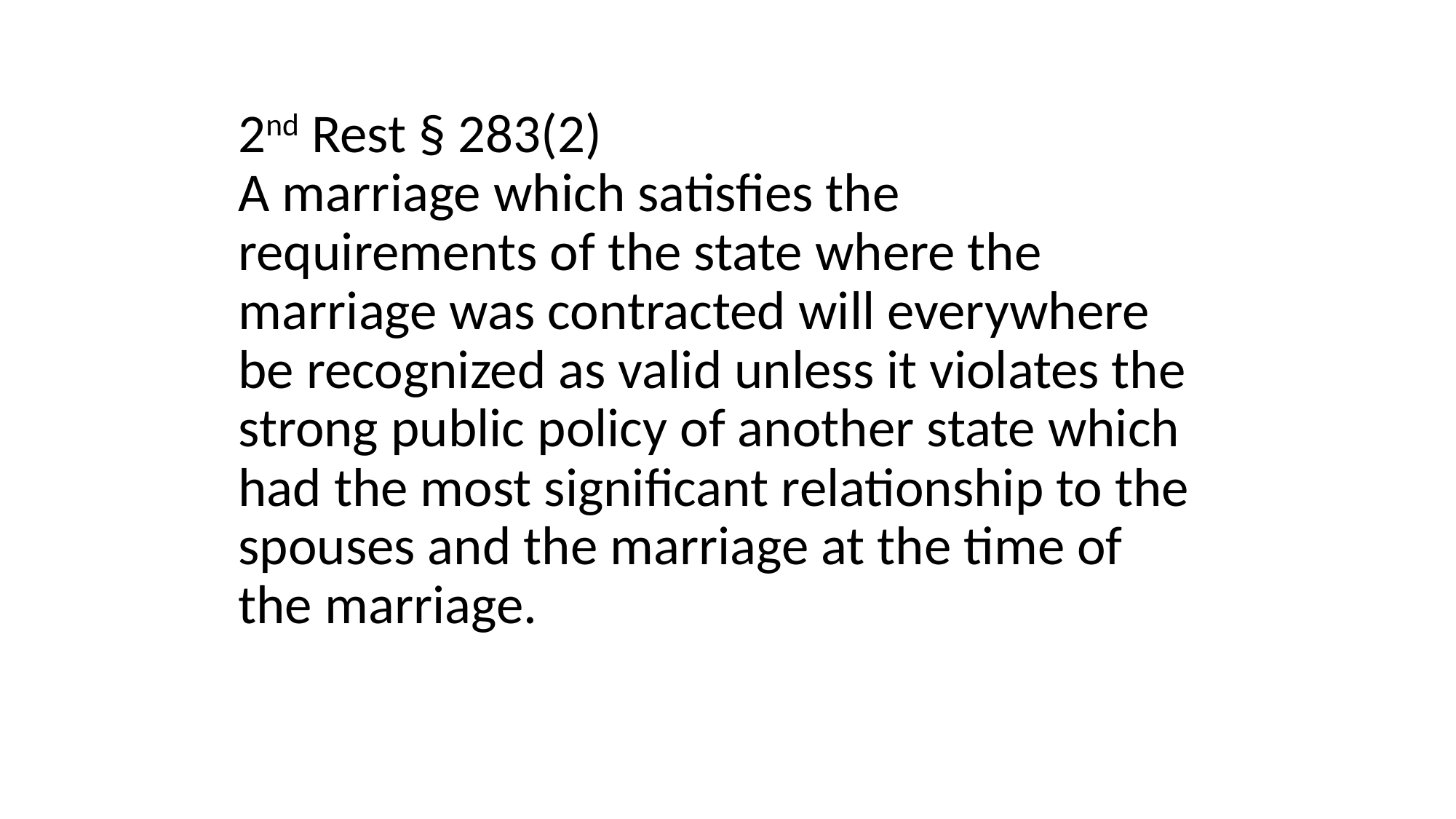

# 2nd Rest § 283(2) A marriage which satisfies the requirements of the state where the marriage was contracted will everywhere be recognized as valid unless it violates the strong public policy of another state which had the most significant relationship to the spouses and the marriage at the time of the marriage.